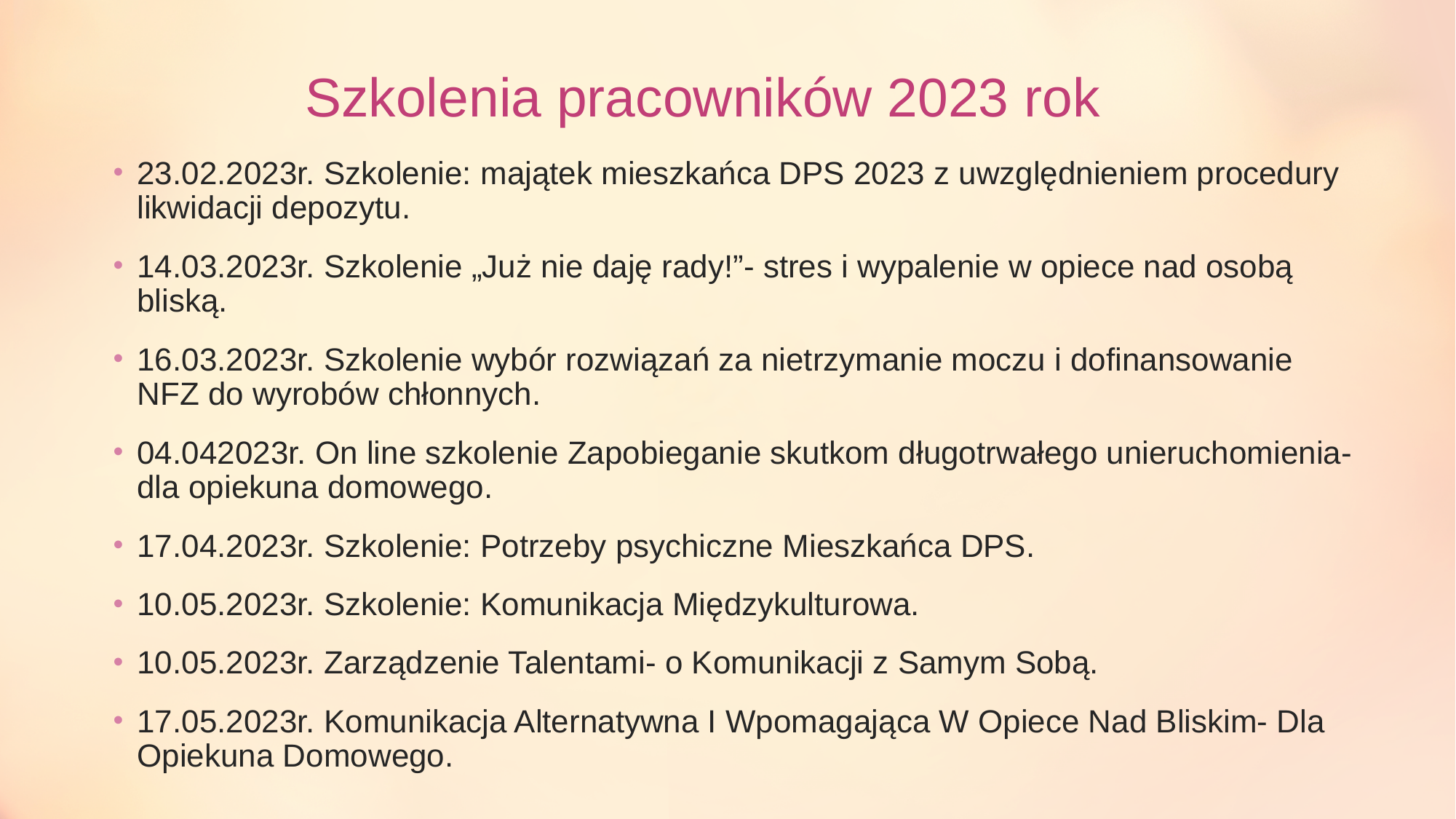

# Szkolenia pracowników 2023 rok
23.02.2023r. Szkolenie: majątek mieszkańca DPS 2023 z uwzględnieniem procedury likwidacji depozytu.
14.03.2023r. Szkolenie „Już nie daję rady!”- stres i wypalenie w opiece nad osobą bliską.
16.03.2023r. Szkolenie wybór rozwiązań za nietrzymanie moczu i dofinansowanie NFZ do wyrobów chłonnych.
04.042023r. On line szkolenie Zapobieganie skutkom długotrwałego unieruchomienia- dla opiekuna domowego.
17.04.2023r. Szkolenie: Potrzeby psychiczne Mieszkańca DPS.
10.05.2023r. Szkolenie: Komunikacja Międzykulturowa.
10.05.2023r. Zarządzenie Talentami- o Komunikacji z Samym Sobą.
17.05.2023r. Komunikacja Alternatywna I Wpomagająca W Opiece Nad Bliskim- Dla Opiekuna Domowego.